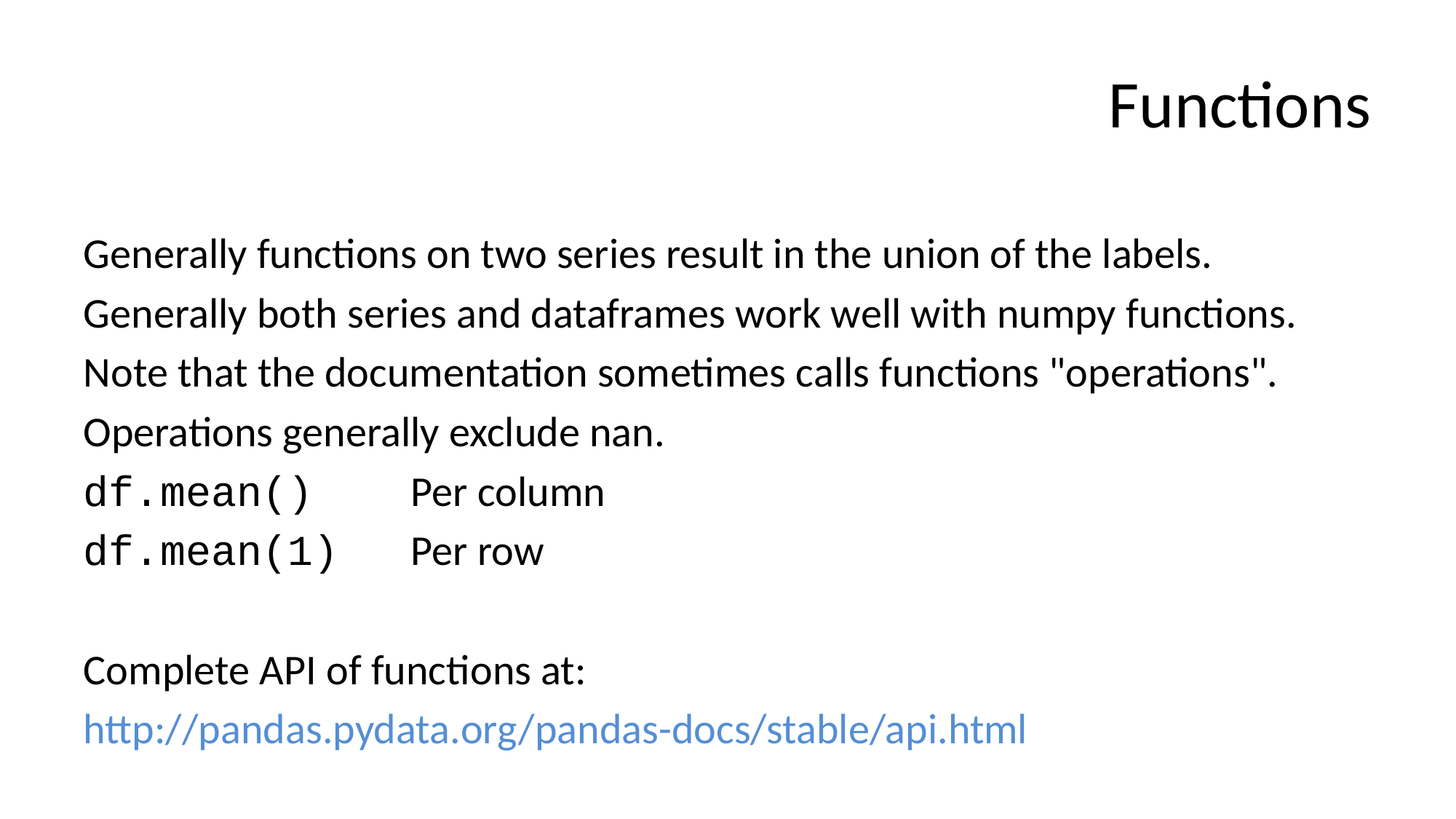

# Functions
Generally functions on two series result in the union of the labels.
Generally both series and dataframes work well with numpy functions.
Note that the documentation sometimes calls functions "operations".
Operations generally exclude nan.
df.mean()	Per column
df.mean(1)	Per row

Complete API of functions at:
http://pandas.pydata.org/pandas-docs/stable/api.html